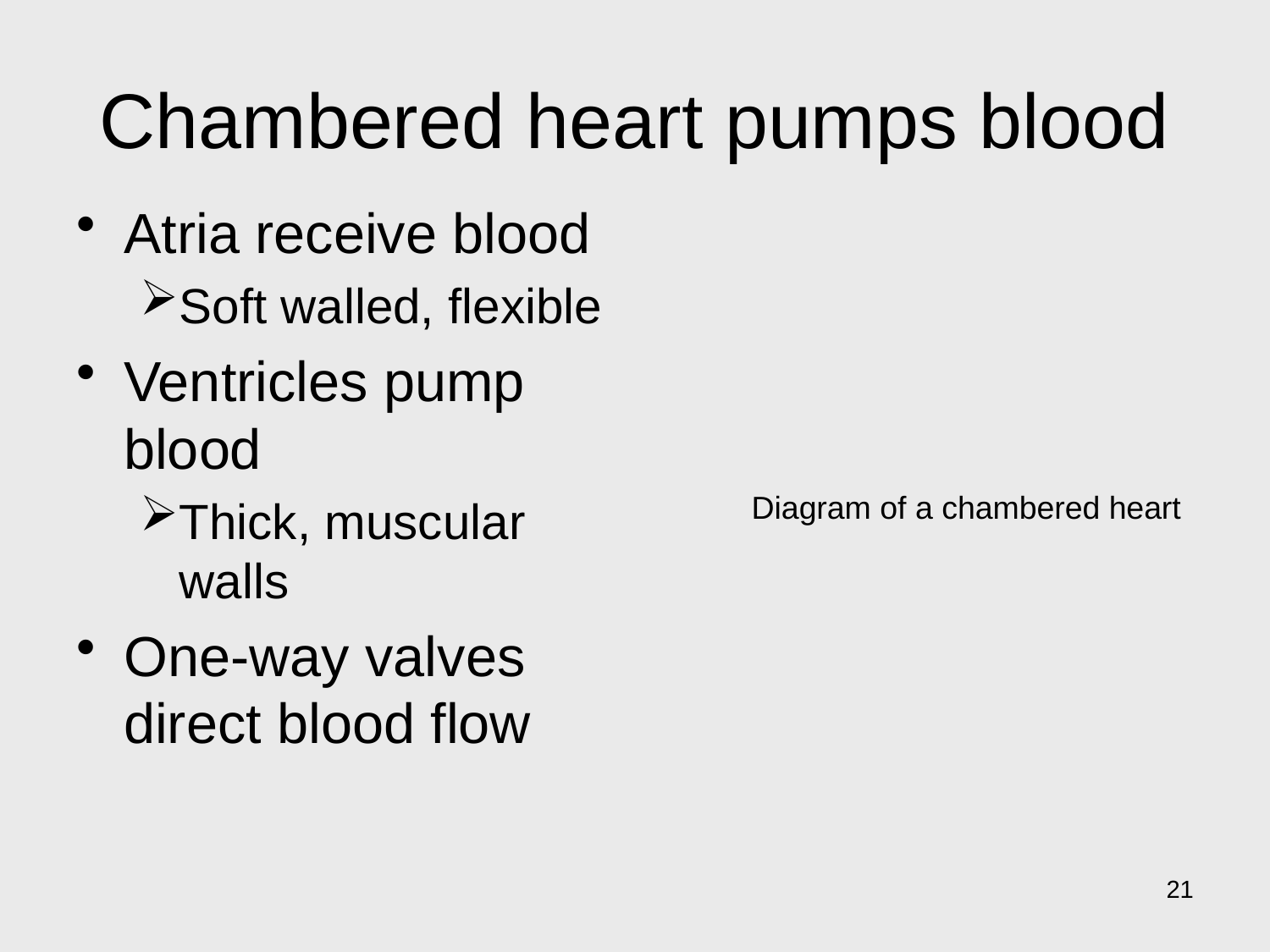

# Chambered heart pumps blood
Atria receive blood
Soft walled, flexible
Ventricles pump blood
Thick, muscular walls
One-way valves direct blood flow
Diagram of a chambered heart
21